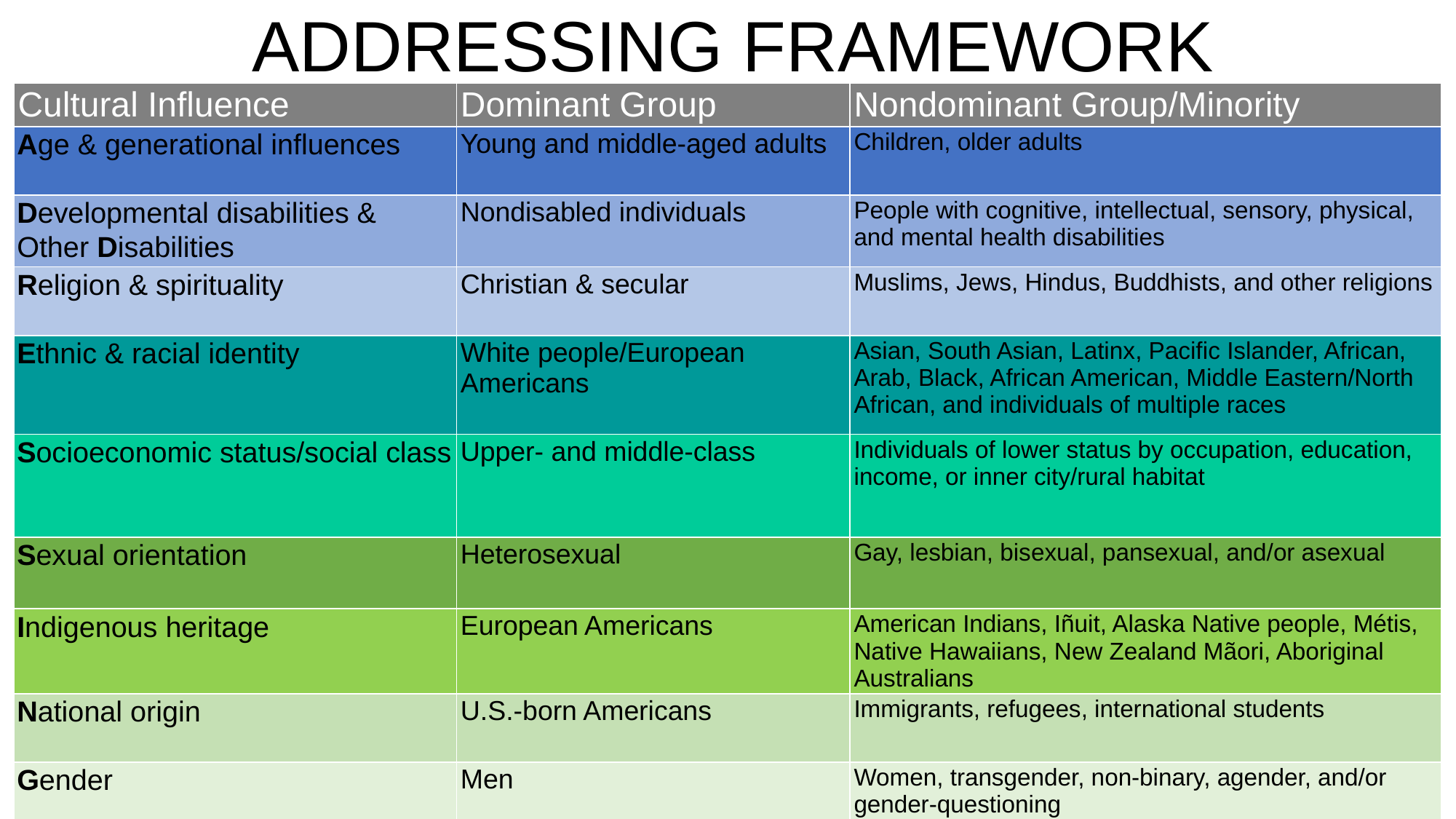

# ADDRESSING Framework
| Cultural Influence | Dominant Group | Nondominant Group/Minority |
| --- | --- | --- |
| Age & generational influences | Young and middle-aged adults | Children, older adults |
| Developmental disabilities & Other Disabilities | Nondisabled individuals | People with cognitive, intellectual, sensory, physical, and mental health disabilities |
| Religion & spirituality | Christian & secular | Muslims, Jews, Hindus, Buddhists, and other religions |
| Ethnic & racial identity | White people/European Americans | Asian, South Asian, Latinx, Pacific Islander, African, Arab, Black, African American, Middle Eastern/North African, and individuals of multiple races |
| Socioeconomic status/social class | Upper- and middle-class | Individuals of lower status by occupation, education, income, or inner city/rural habitat |
| Sexual orientation | Heterosexual | Gay, lesbian, bisexual, pansexual, and/or asexual |
| Indigenous heritage | European Americans | American Indians, Iñuit, Alaska Native people, Métis, Native Hawaiians, New Zealand Mãori, Aboriginal Australians |
| National origin | U.S.-born Americans | Immigrants, refugees, international students |
| Gender | Men | Women, transgender, non-binary, agender, and/or gender-questioning |